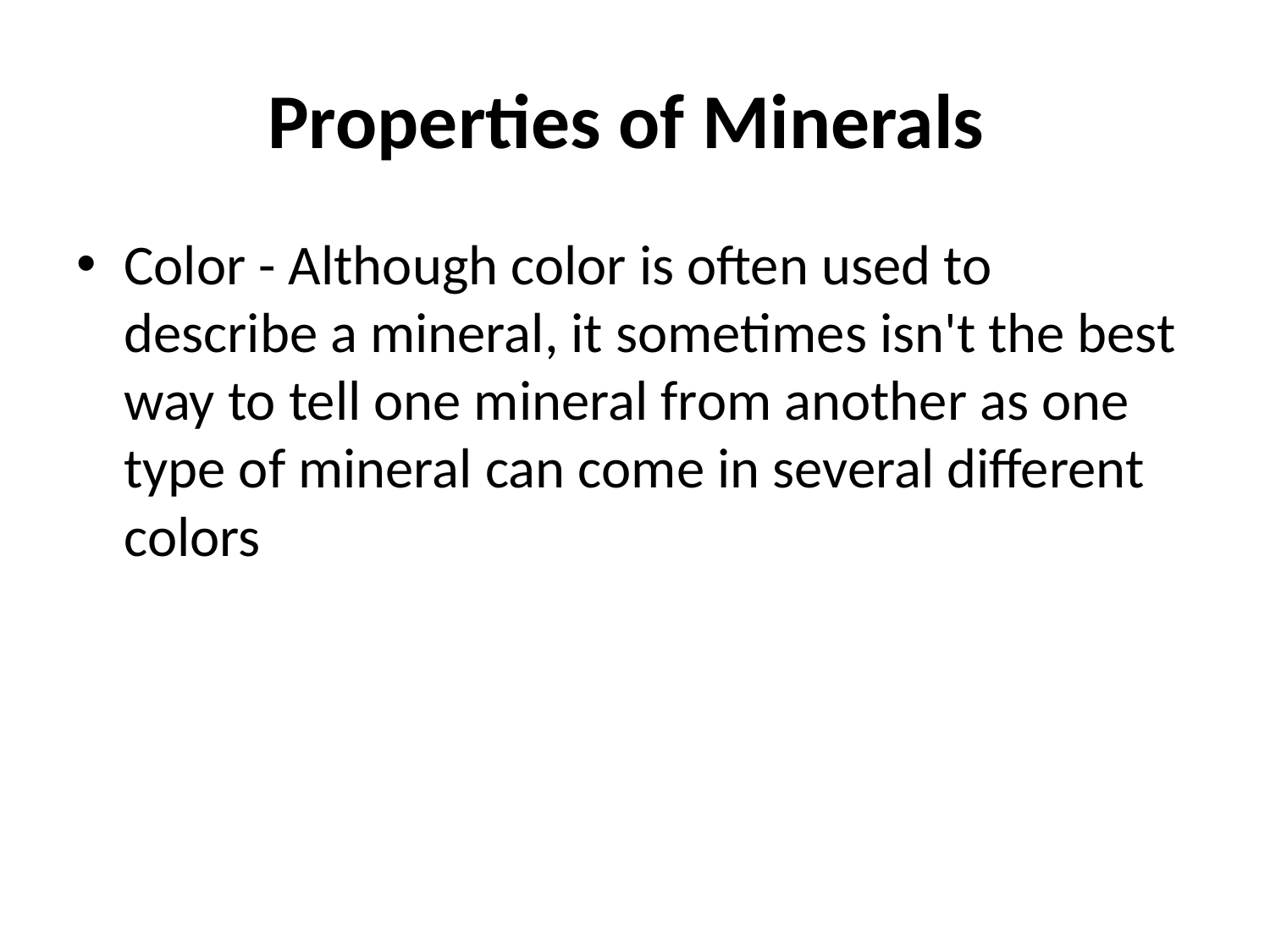

# Properties of Minerals
Color - Although color is often used to describe a mineral, it sometimes isn't the best way to tell one mineral from another as one type of mineral can come in several different colors